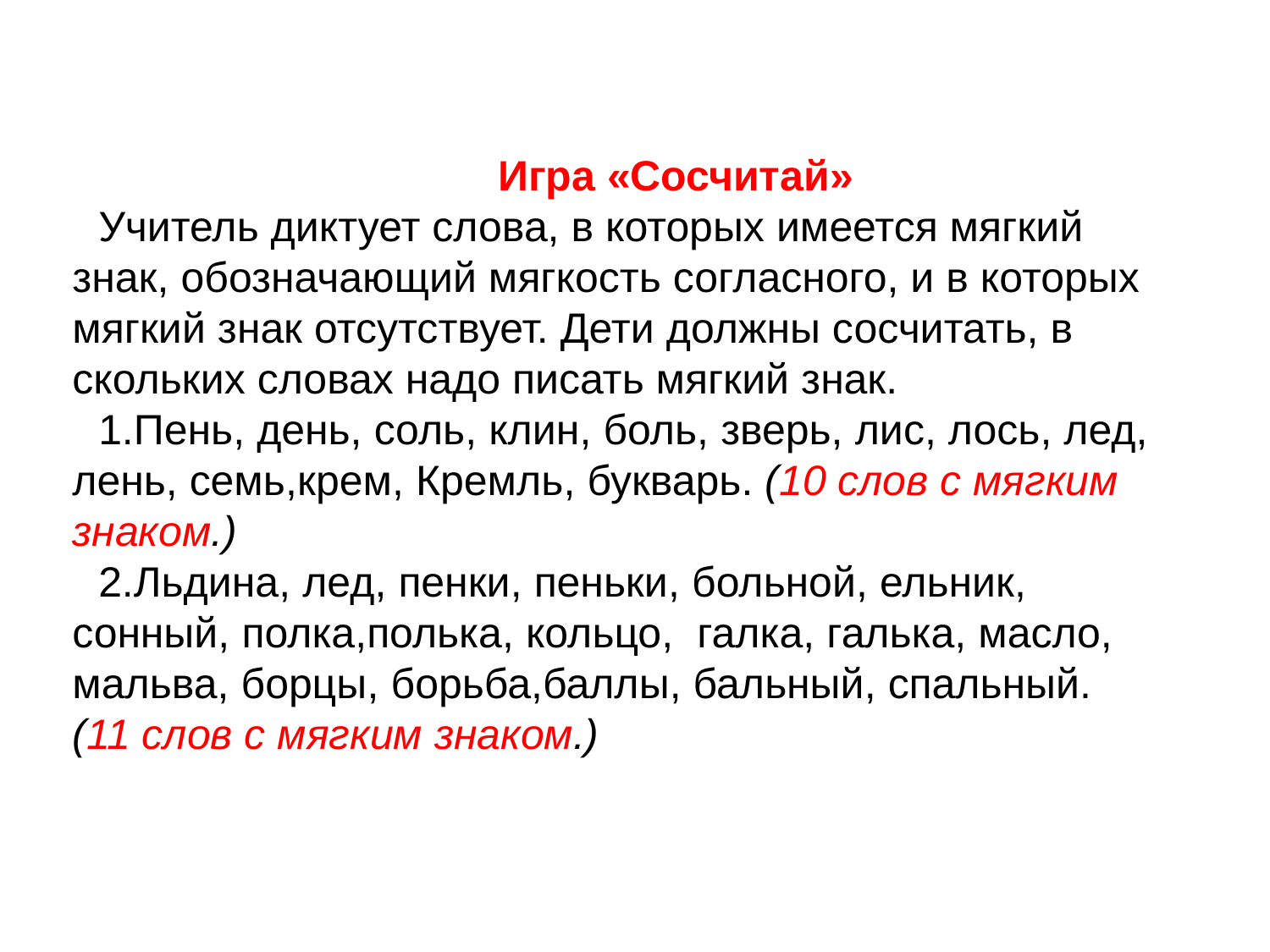

Игра «Сосчитай»
Учитель диктует слова, в которых имеется мягкий знак, обозначаю­щий мягкость согласного, и в которых мягкий знак отсутствует. Дети должны сосчитать, в скольких словах надо писать мягкий знак.
1.Пень, день, соль, клин, боль, зверь, лис, лось, лед, лень, семь,крем, Кремль, букварь. (10 слов с мягким знаком.)
2.Льдина, лед, пенки, пеньки, больной, ельник, сонный, полка,полька, кольцо,  галка, галька, масло, мальва, борцы, борьба,баллы, бальный, спальный. (11 слов с мягким знаком.)